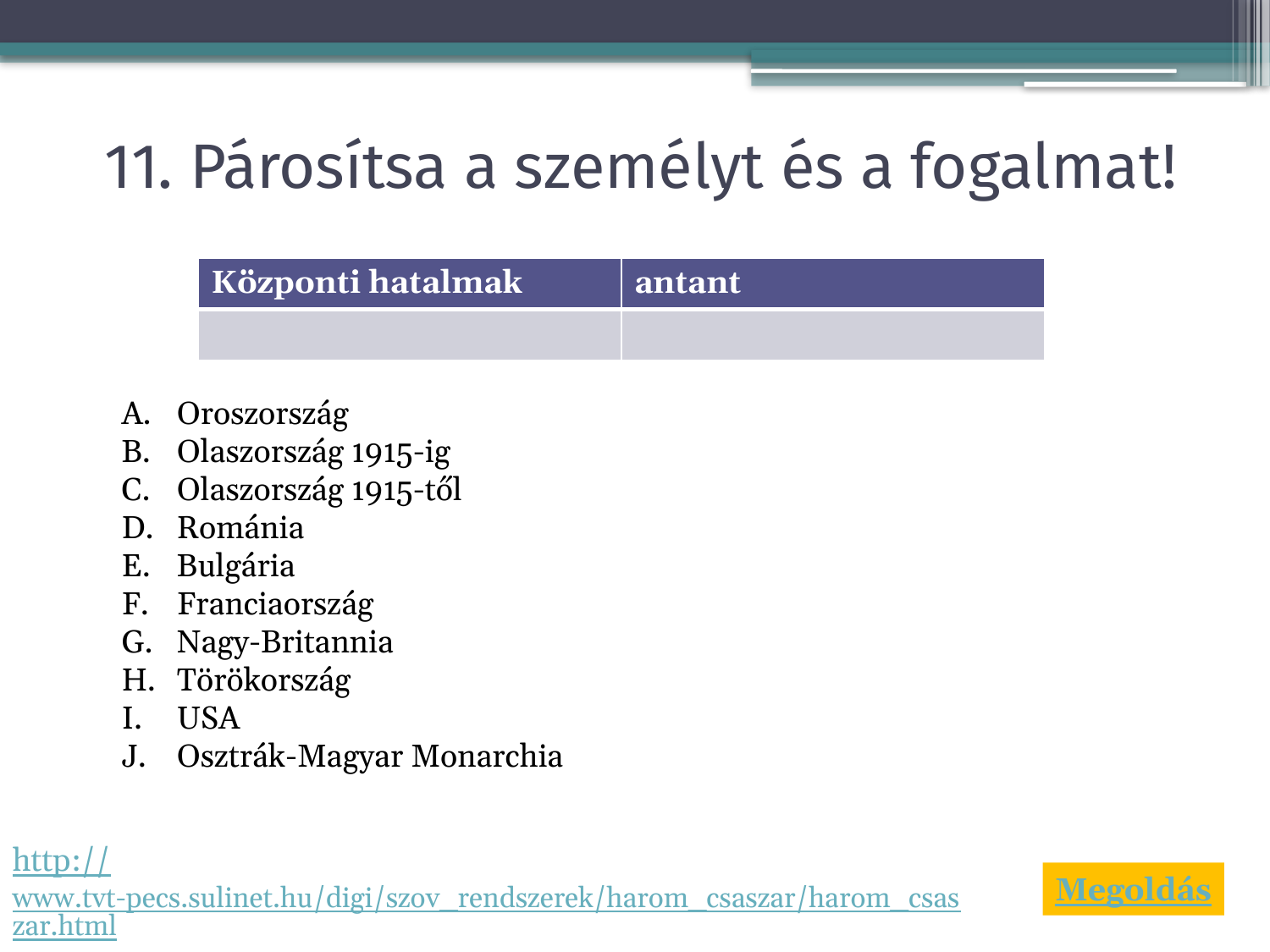

# 11. Párosítsa a személyt és a fogalmat!
| Központi hatalmak | antant |
| --- | --- |
|  |  |
 Oroszország
 Olaszország 1915-ig
 Olaszország 1915-től
 Románia
 Bulgária
 Franciaország
 Nagy-Britannia
 Törökország
 USA
 Osztrák-Magyar Monarchia
http://www.tvt-pecs.sulinet.hu/digi/szov_rendszerek/harom_csaszar/harom_csaszar.html
Megoldás